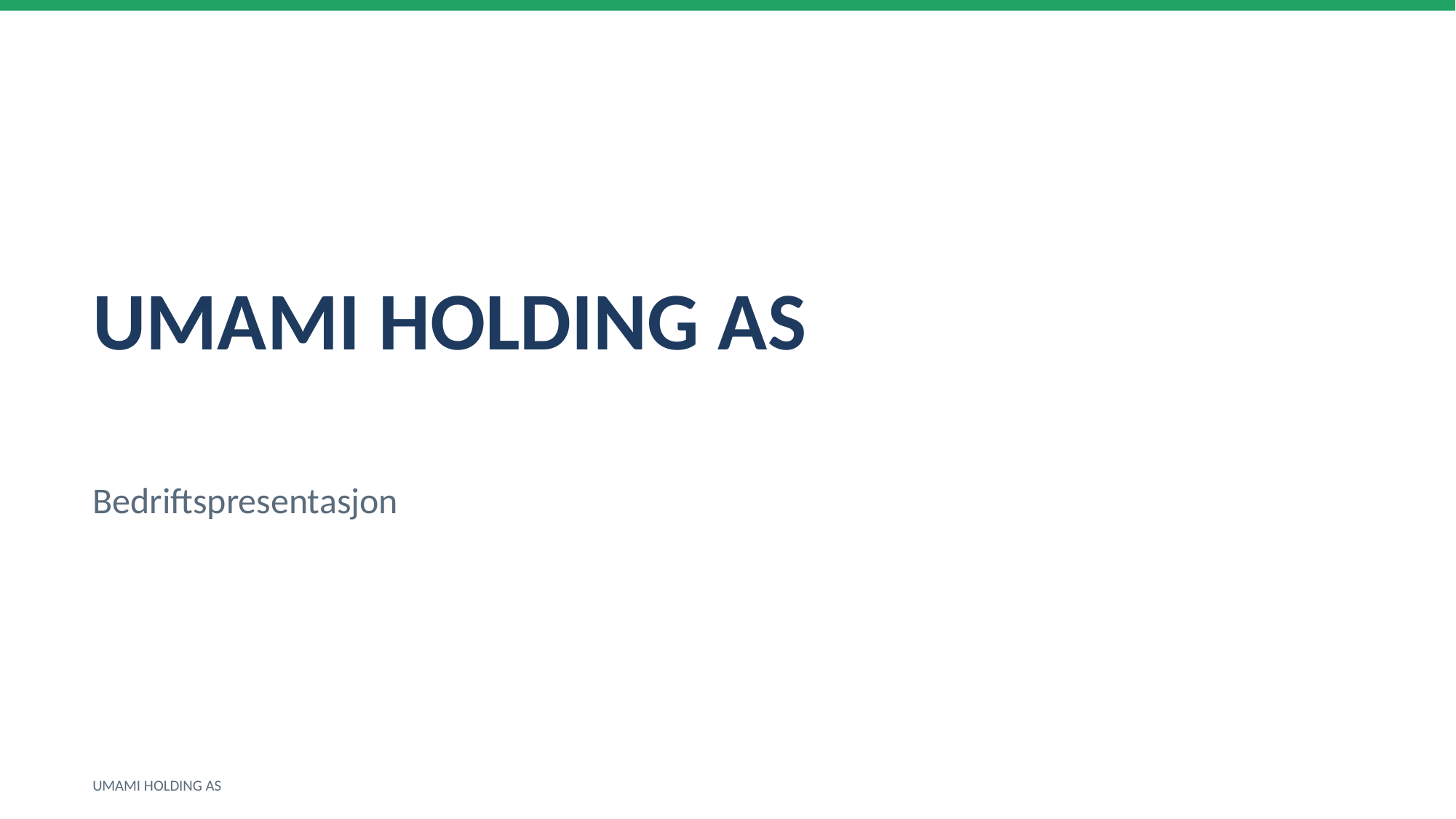

UMAMI HOLDING AS
Bedriftspresentasjon
UMAMI HOLDING AS